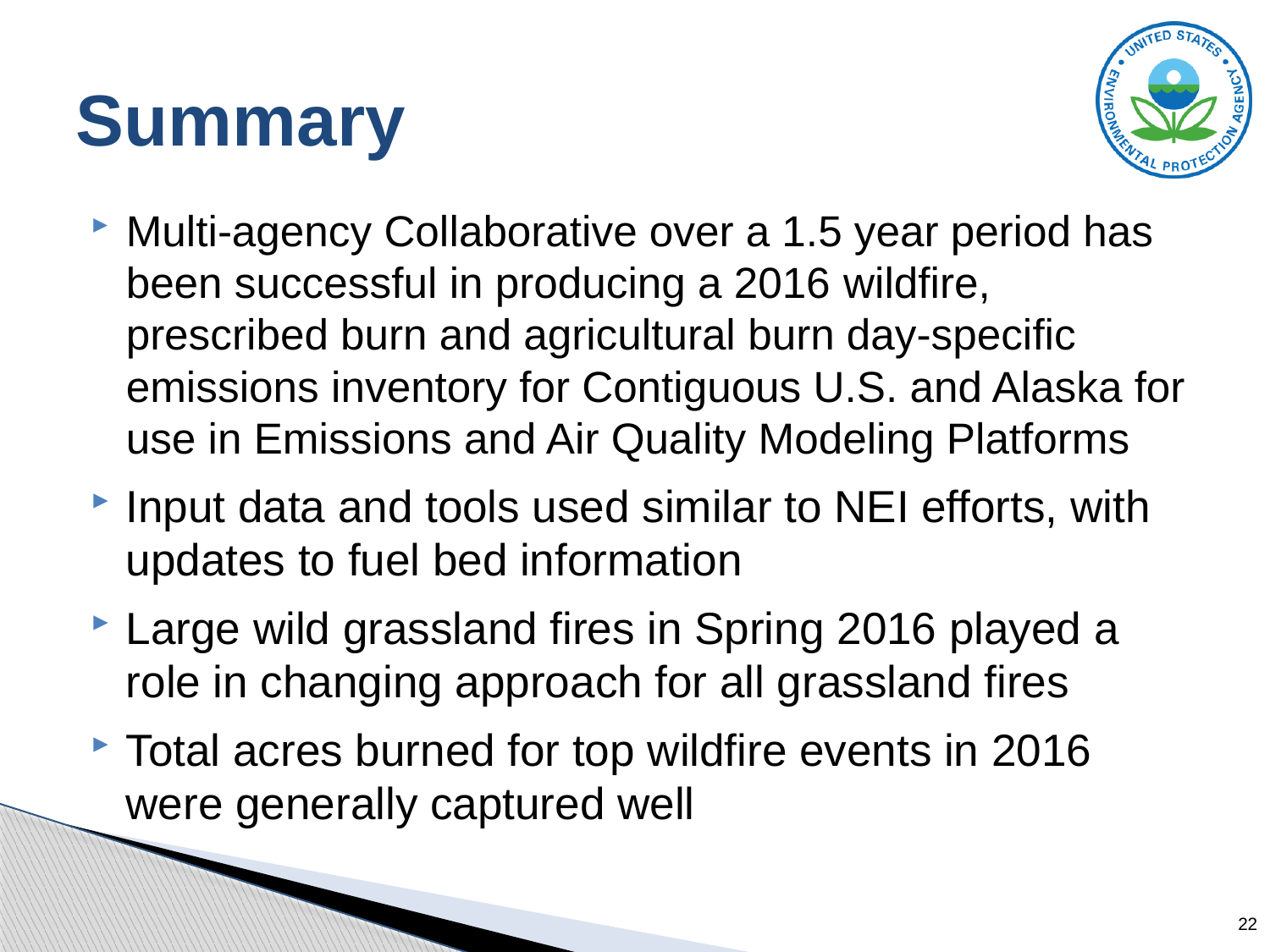

# Summary
Multi-agency Collaborative over a 1.5 year period has been successful in producing a 2016 wildfire, prescribed burn and agricultural burn day-specific emissions inventory for Contiguous U.S. and Alaska for use in Emissions and Air Quality Modeling Platforms
Input data and tools used similar to NEI efforts, with updates to fuel bed information
Large wild grassland fires in Spring 2016 played a role in changing approach for all grassland fires
Total acres burned for top wildfire events in 2016 were generally captured well
22